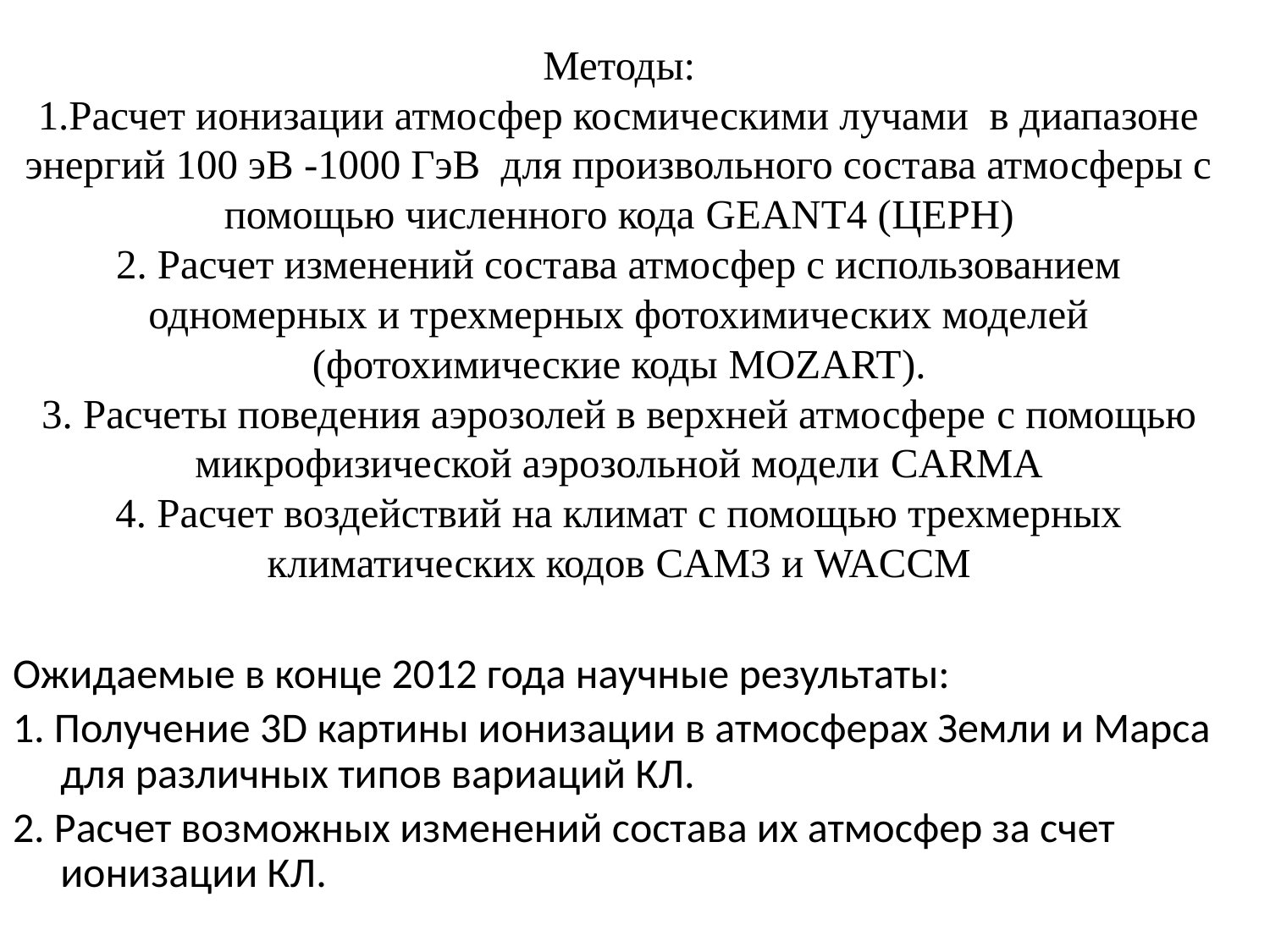

# Методы: 1.Расчет ионизации атмосфер космическими лучами  в диапазоне энергий 100 эВ -1000 ГэВ  для произвольного состава атмосферы с помощью численного кода GEANT4 (ЦЕРН) 2. Расчет изменений состава атмосфер с использованием одномерных и трехмерных фотохимических моделей (фотохимические коды MOZART). 3. Расчеты поведения аэрозолей в верхней атмосфере c помощью микрофизической аэрозольной модели CARMA 4. Расчет воздействий на климат с помощью трехмерных климатических кодов CAM3 и WACCM
Ожидаемые в конце 2012 года научные результаты:
1. Получение 3D картины ионизации в атмосферах Земли и Марса для различных типов вариаций КЛ.
2. Расчет возможных изменений состава их атмосфер за счет ионизации КЛ.